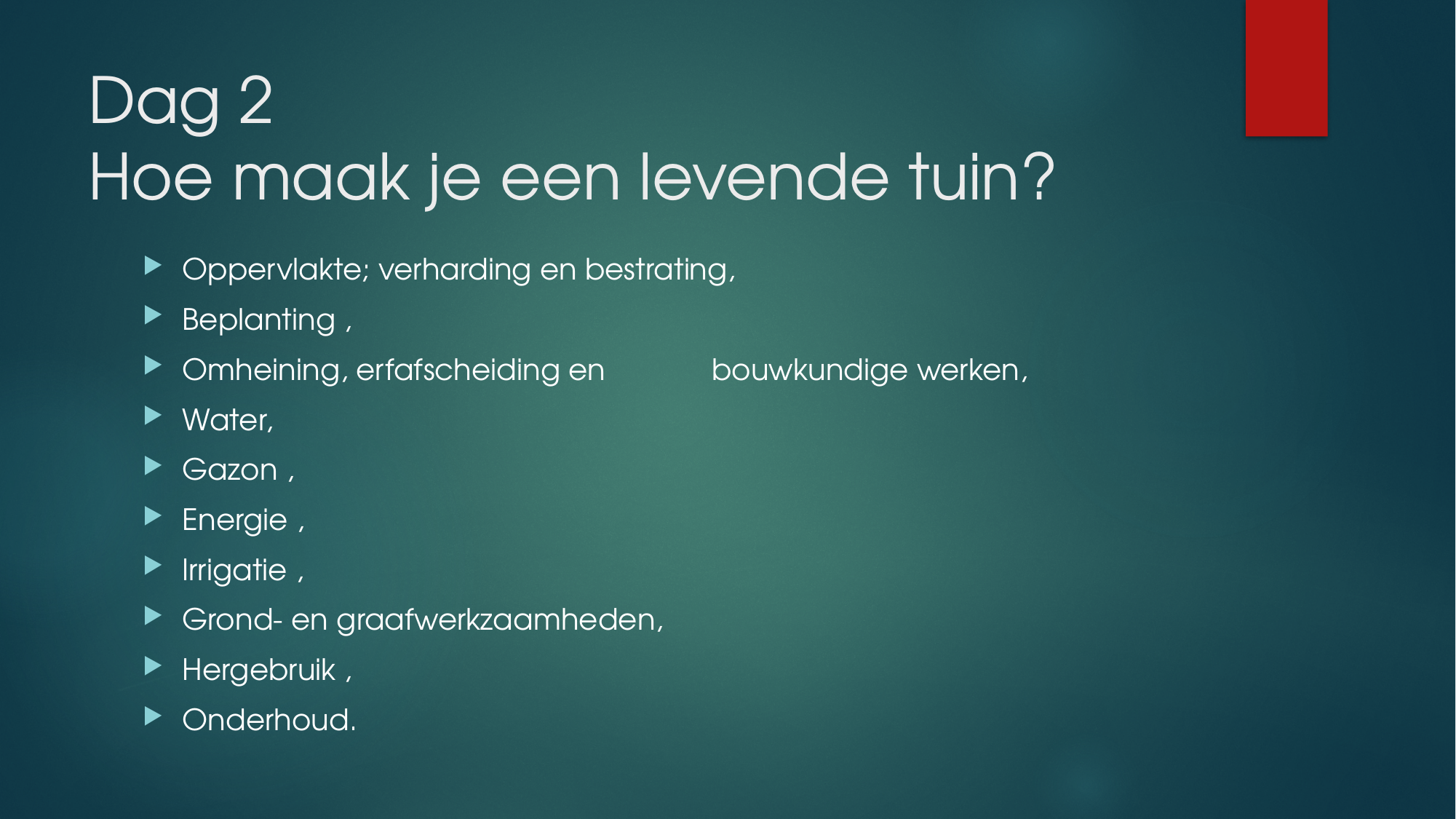

# Dag 2 Hoe maak je een levende tuin?
Oppervlakte; verharding en bestrating,
Beplanting ,
Omheining, erfafscheiding en	bouwkundige werken,
Water,
Gazon ,
Energie ,
Irrigatie ,
Grond- en graafwerkzaamheden,
Hergebruik ,
Onderhoud.